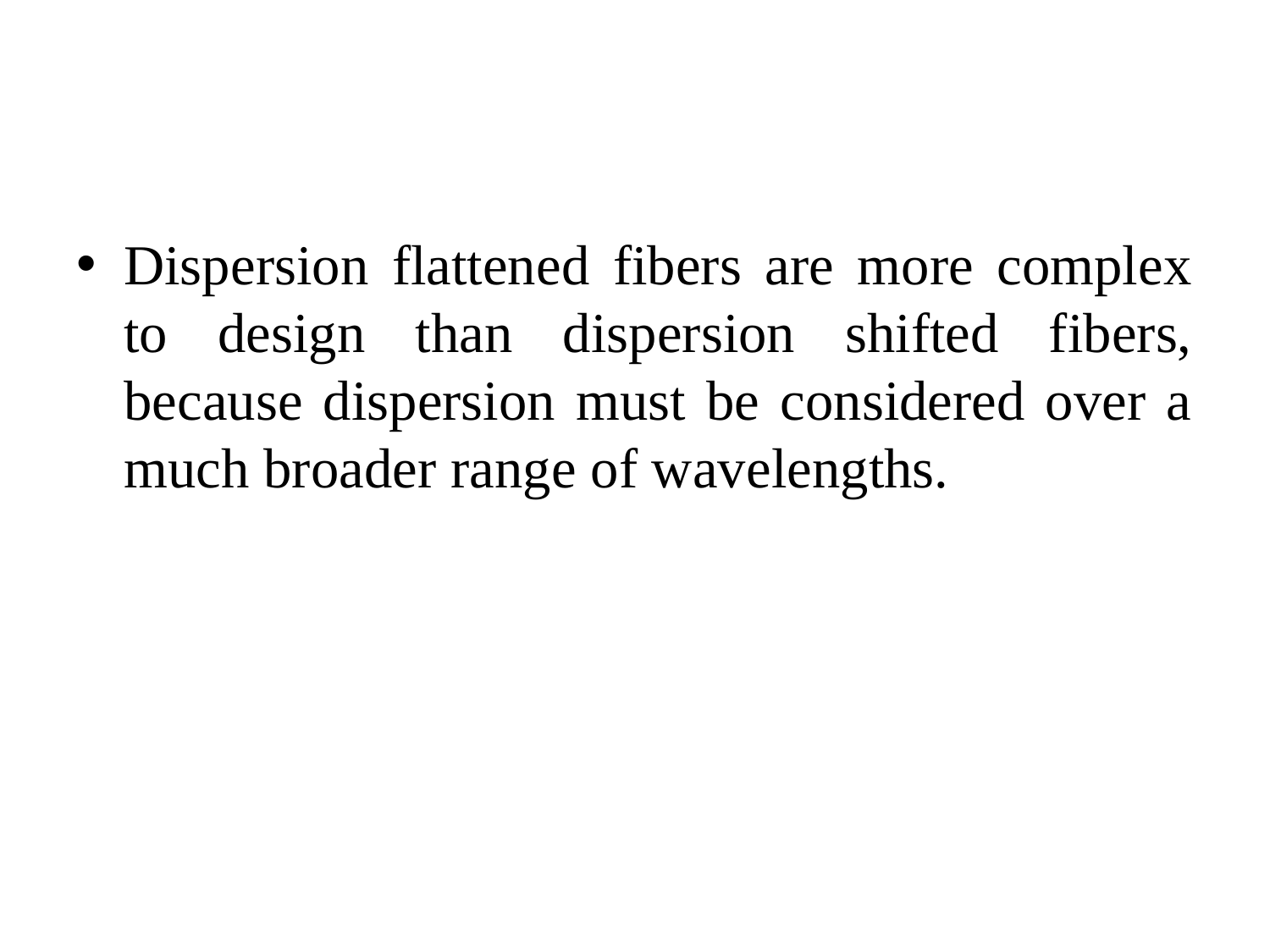

#
Dispersion flattened fibers are more complex to design than dispersion shifted fibers, because dispersion must be considered over a much broader range of wavelengths.